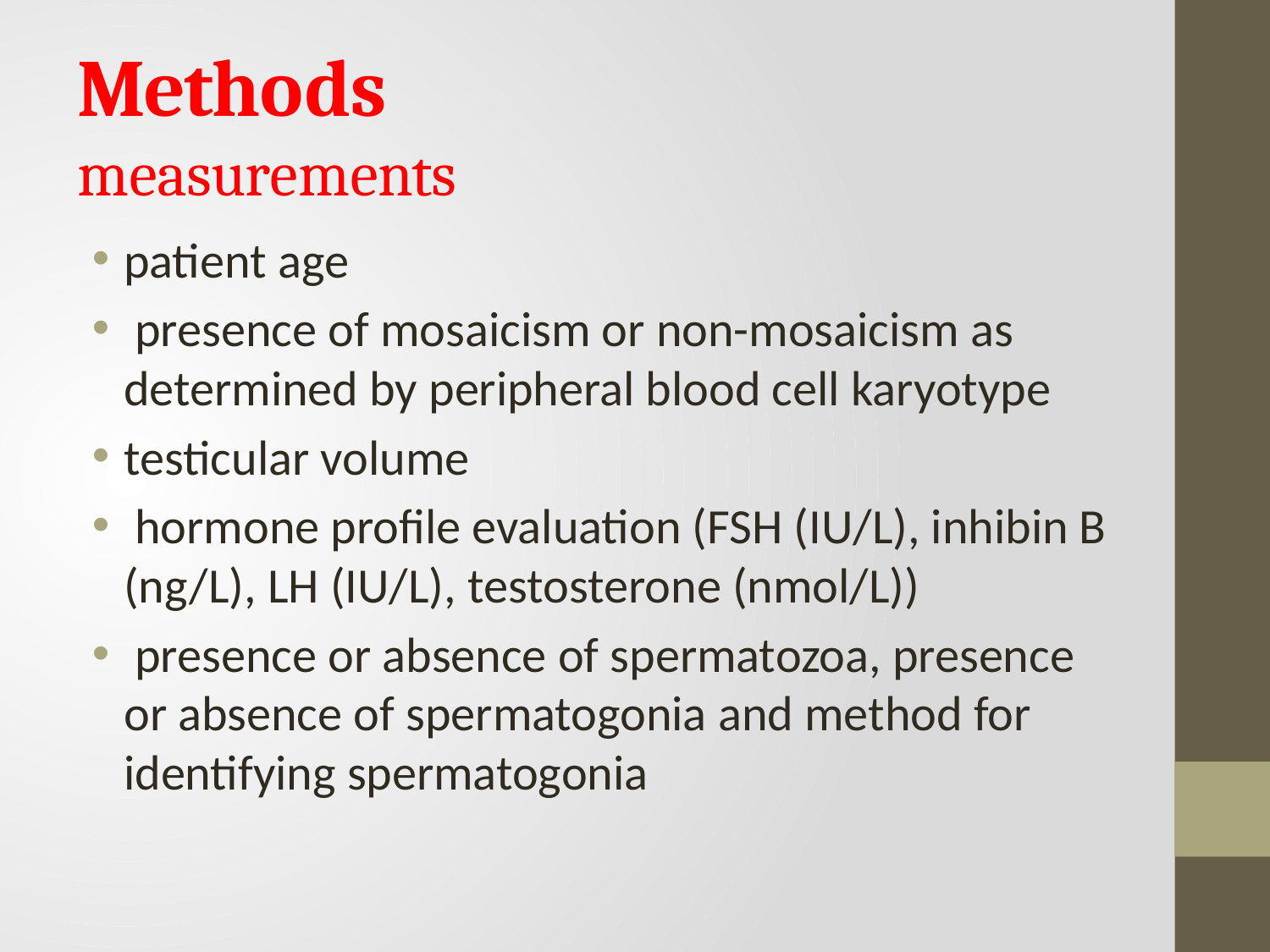

# Methods measurements
patient age
 presence of mosaicism or non-mosaicism as determined by peripheral blood cell karyotype
testicular volume
 hormone profile evaluation (FSH (IU/L), inhibin B (ng/L), LH (IU/L), testosterone (nmol/L))
 presence or absence of spermatozoa, presence or absence of spermatogonia and method for identifying spermatogonia